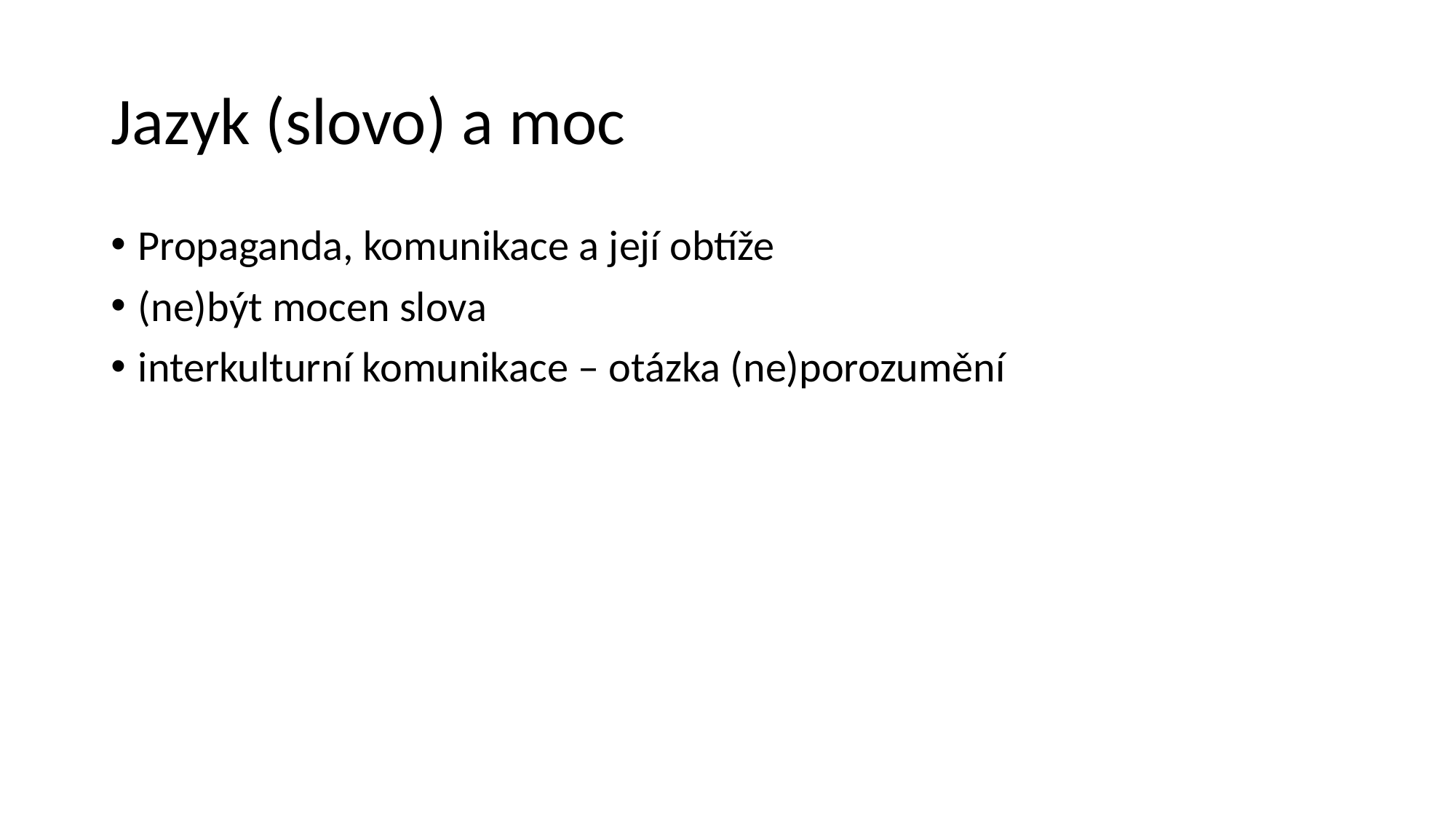

# Jazyk (slovo) a moc
Propaganda, komunikace a její obtíže
(ne)být mocen slova
interkulturní komunikace – otázka (ne)porozumění